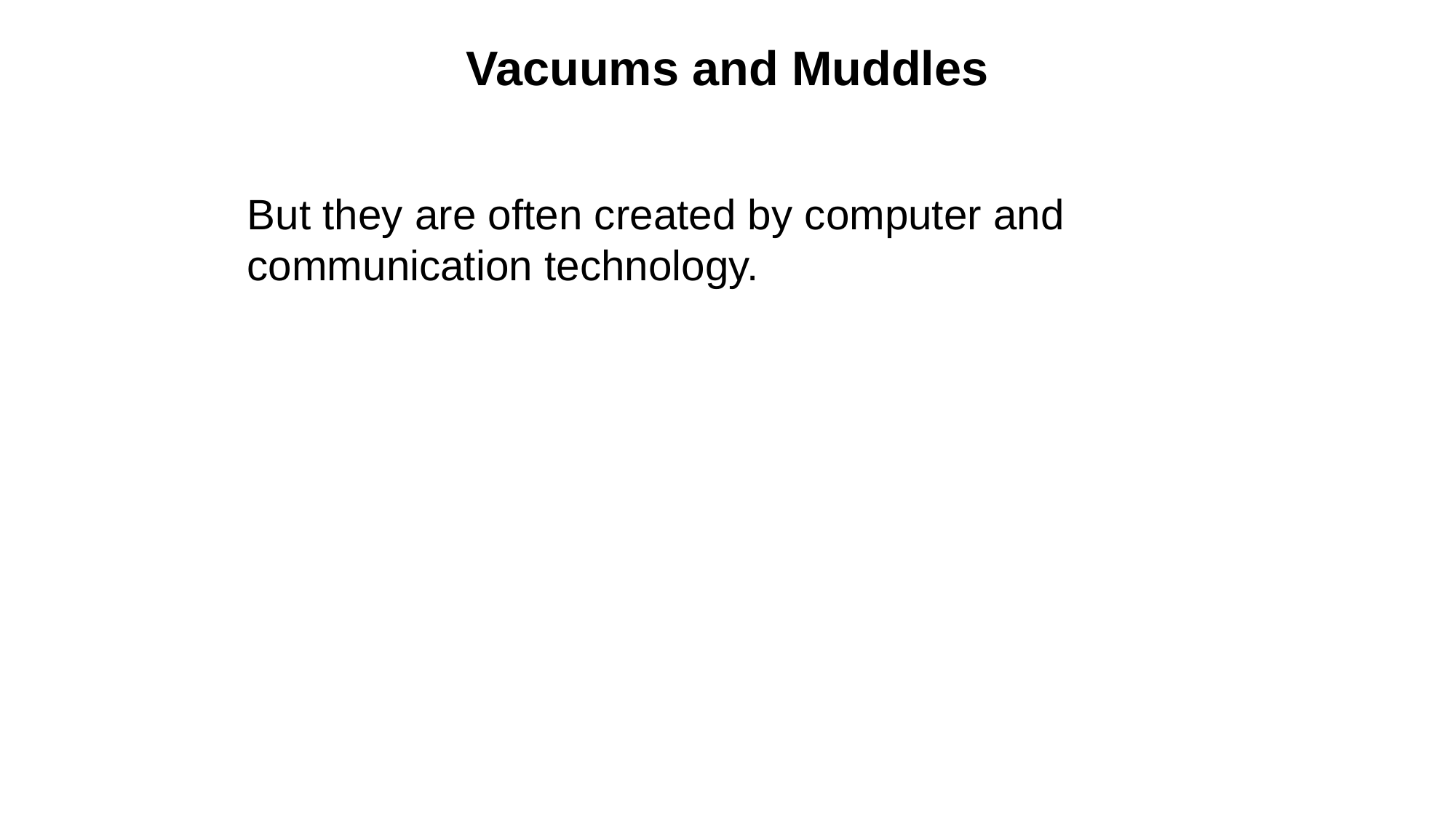

# Vacuums and Muddles
But they are often created by computer and communication technology.